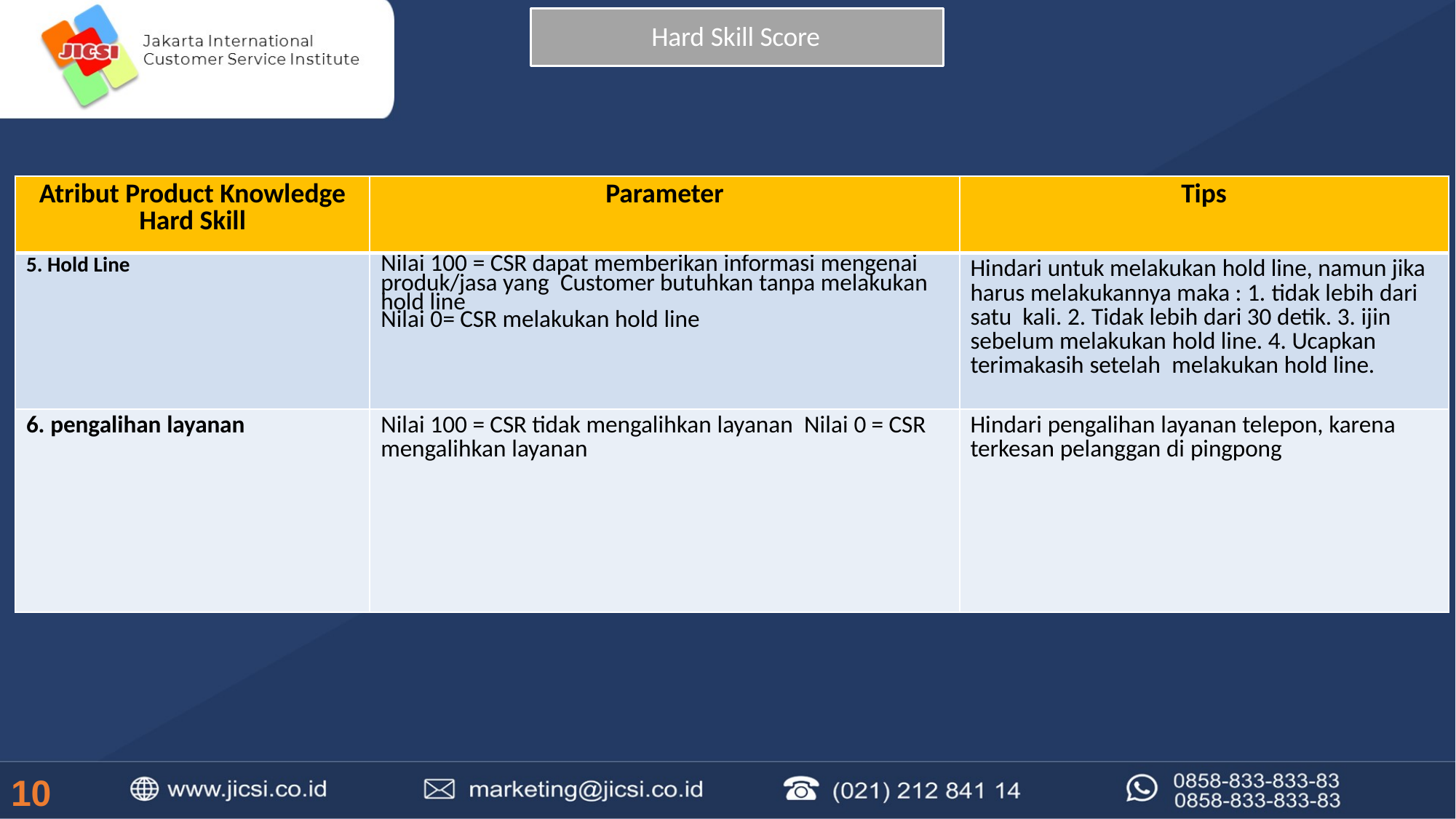

Hard Skill Score
| Atribut Product Knowledge Hard Skill | Parameter | Tips |
| --- | --- | --- |
| 5. Hold Line | Nilai 100 = CSR dapat memberikan informasi mengenai produk/jasa yang Customer butuhkan tanpa melakukan hold line Nilai 0 = CSR melakukan hold line | Hindari untuk melakukan hold line, namun jika harus melakukannya maka : 1. tidak lebih dari satu kali. 2. Tidak lebih dari 30 detik. 3. ijin sebelum melakukan hold line. 4. Ucapkan terimakasih setelah melakukan hold line. |
| 6. pengalihan layanan | Nilai 100 = CSR tidak mengalihkan layanan Nilai 0 = CSR mengalihkan layanan | Hindari pengalihan layanan telepon, karena terkesan pelanggan di pingpong |
10